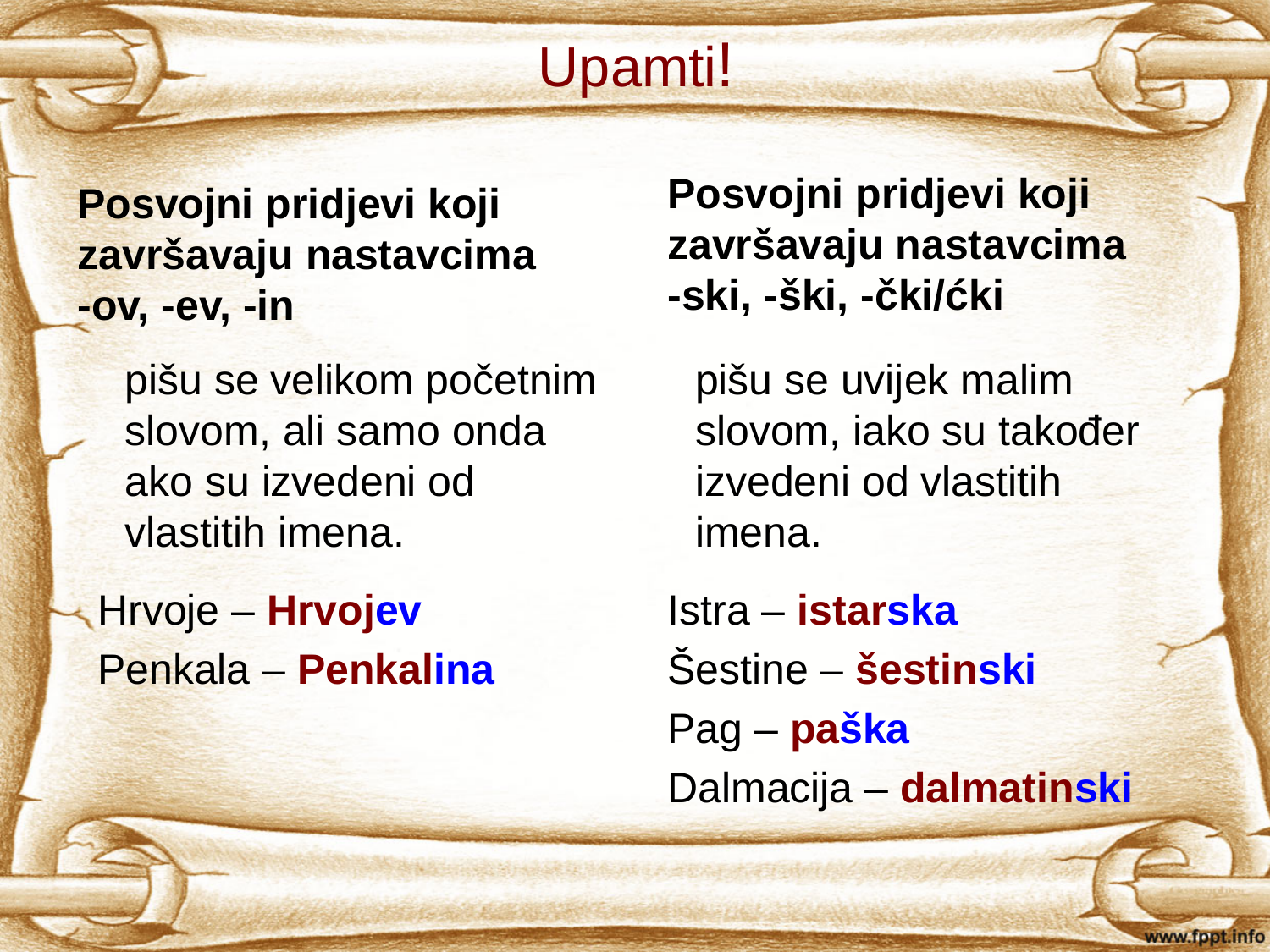

# Upamti!
Posvojni pridjevi koji završavaju nastavcima
-ski, -ški, -čki/ćki
Posvojni pridjevi koji završavaju nastavcima
-ov, -ev, -in
    pišu se velikom početnim slovom, ali samo onda ako su izvedeni od vlastitih imena.

    pišu se uvijek malim slovom, iako su također izvedeni od vlastitih imena.

Hrvoje – Hrvojev
Penkala – Penkalina

Istra – istarska
Šestine – šestinski
Pag – paška
Dalmacija – dalmatinski